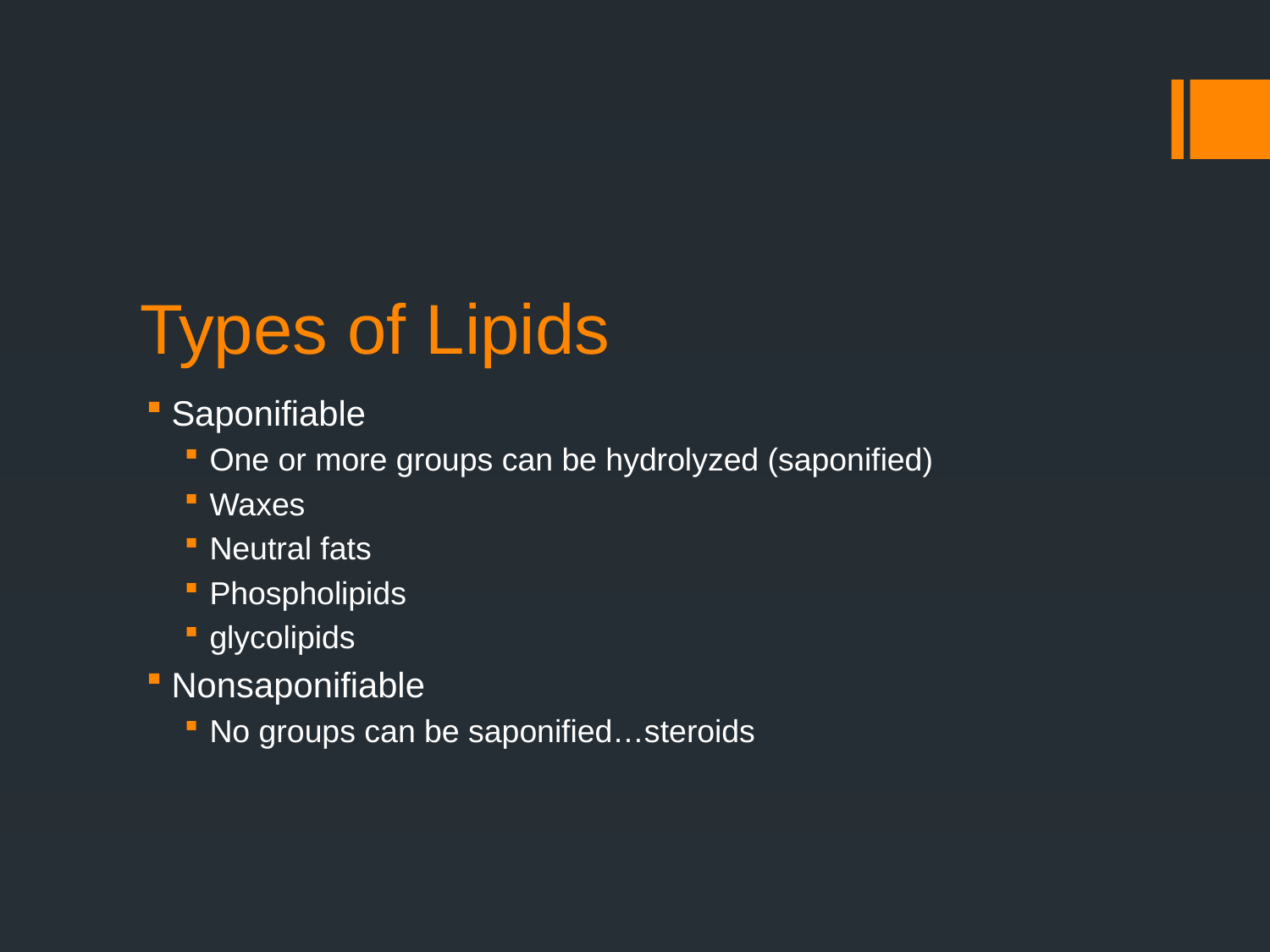

# Types of Lipids
Saponifiable
One or more groups can be hydrolyzed (saponified)
Waxes
Neutral fats
Phospholipids
glycolipids
Nonsaponifiable
No groups can be saponified…steroids